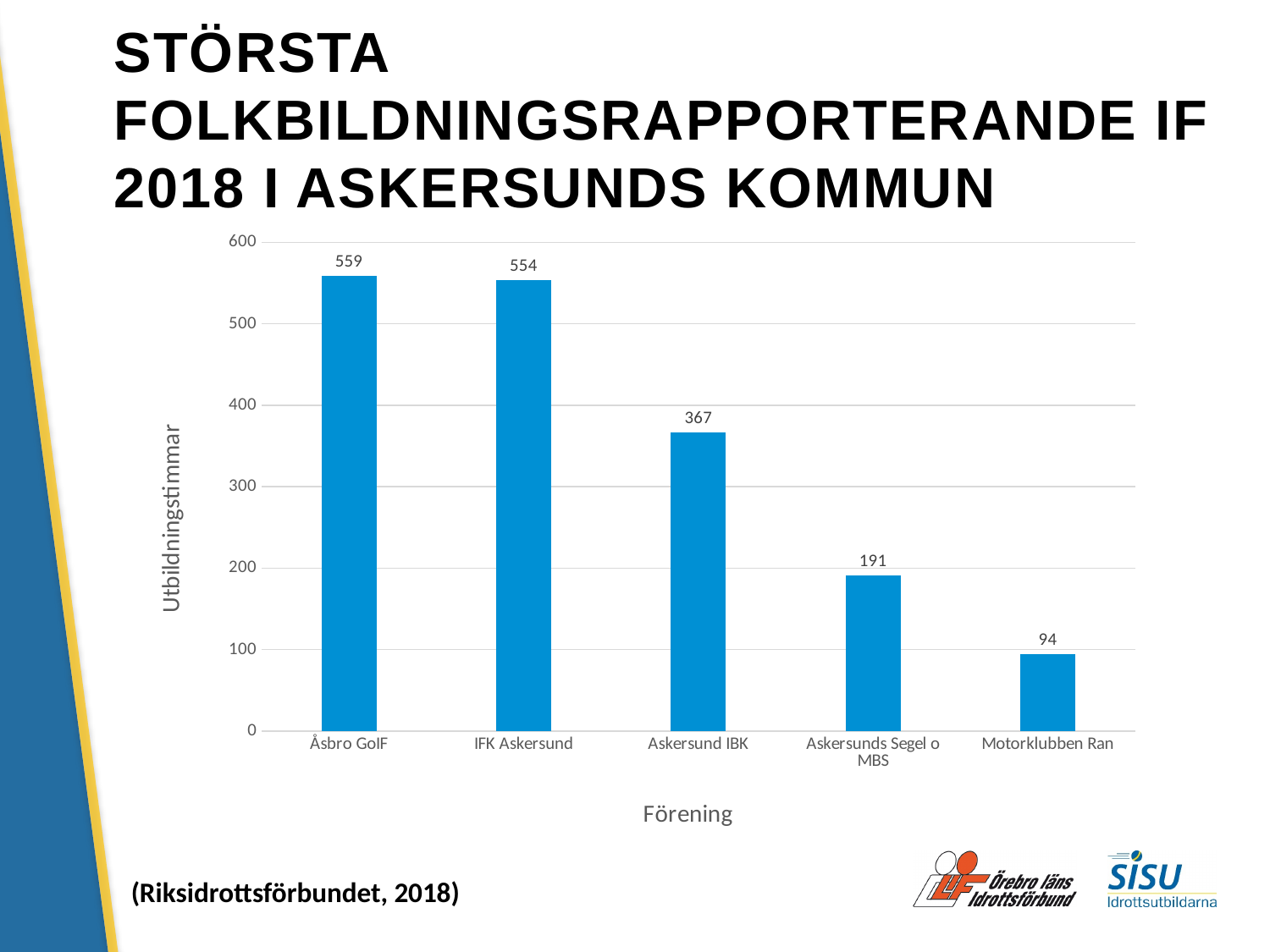

# STÖRSTA FOLKBILDNINGSRAPPORTERANDE IF 2018 I ASKERSUNDS KOMMUN

### Chart

| Category | Utbildningstimmar  |
|---|---|
| Åsbro GoIF | 559.0 |
| IFK Askersund | 554.0 |
| Askersund IBK | 367.0 |
| Askersunds Segel o MBS | 191.0 |
| Motorklubben Ran | 94.0 |
(Riksidrottsförbundet, 2018)